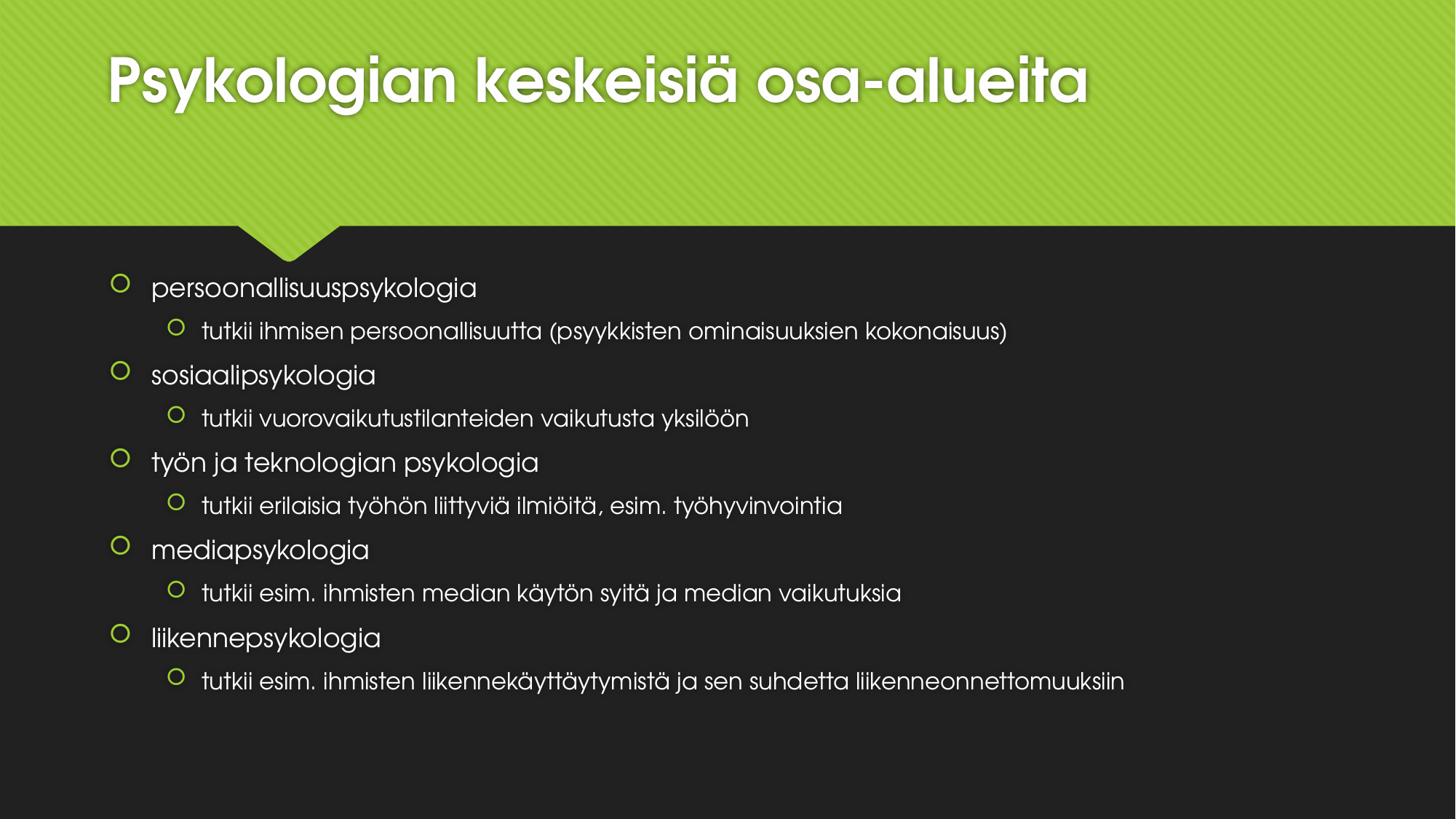

# Psykologian keskeisiä osa-alueita
persoonallisuuspsykologia
tutkii ihmisen persoonallisuutta (psyykkisten ominaisuuksien kokonaisuus)
sosiaalipsykologia
tutkii vuorovaikutustilanteiden vaikutusta yksilöön
työn ja teknologian psykologia
tutkii erilaisia työhön liittyviä ilmiöitä, esim. työhyvinvointia
mediapsykologia
tutkii esim. ihmisten median käytön syitä ja median vaikutuksia
liikennepsykologia
tutkii esim. ihmisten liikennekäyttäytymistä ja sen suhdetta liikenneonnettomuuksiin